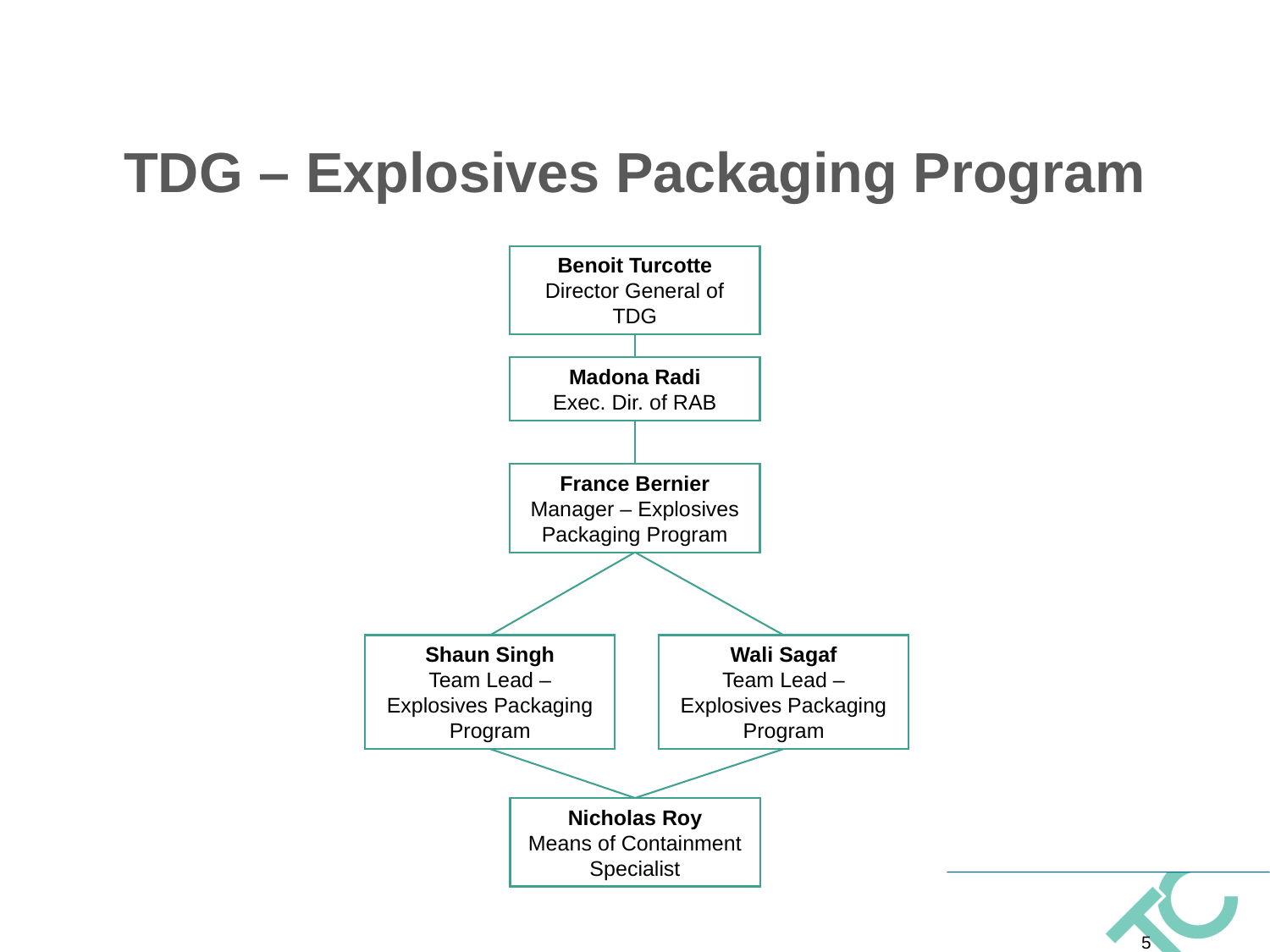

# TDG – Explosives Packaging Program
Benoit Turcotte
Director General of TDG
Madona Radi
Exec. Dir. of RAB
France Bernier
Manager – Explosives Packaging Program
Shaun Singh
Team Lead – Explosives Packaging Program
Wali Sagaf
Team Lead – Explosives Packaging Program
Nicholas Roy
Means of Containment Specialist
5